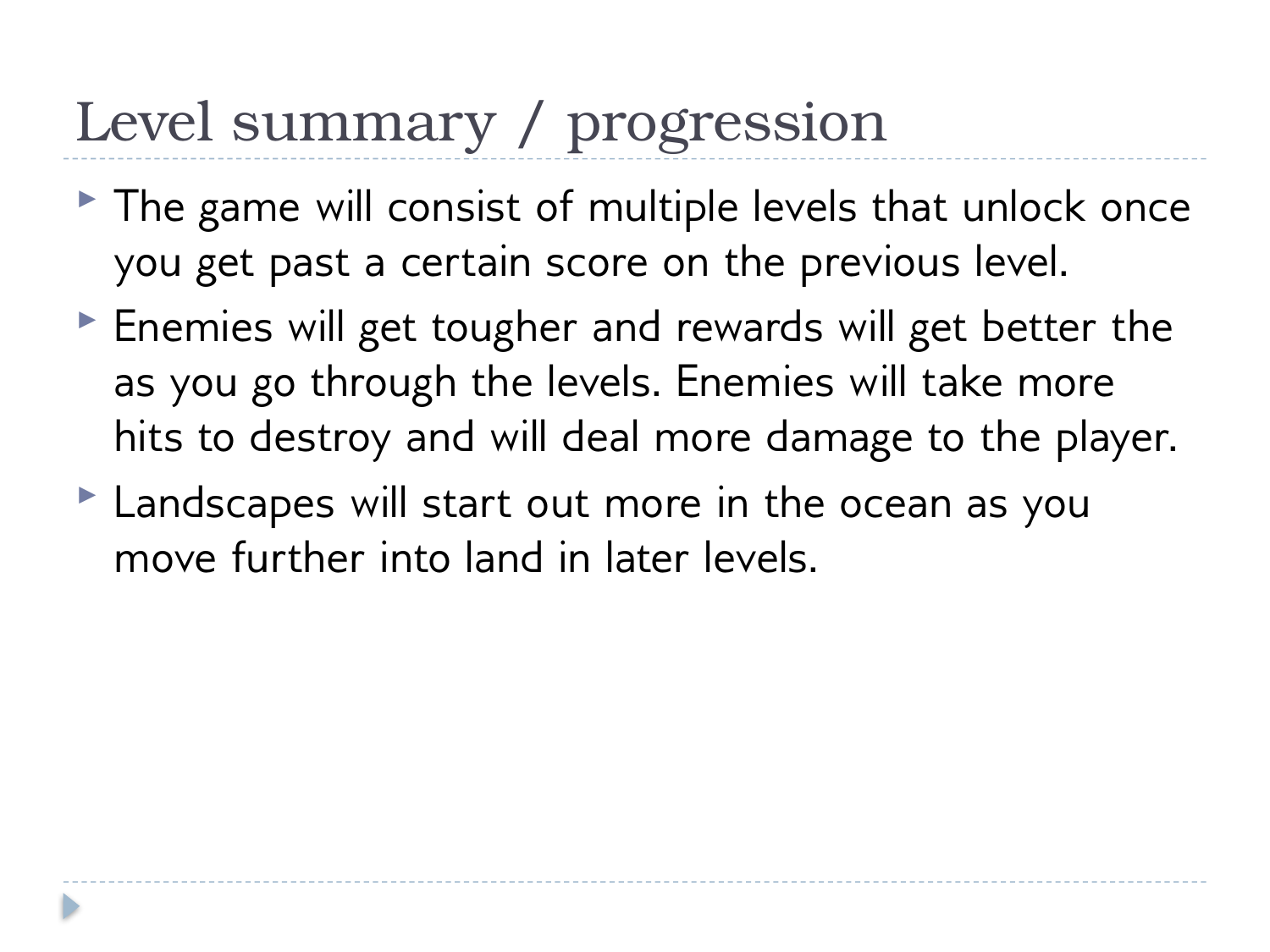

# Level summary / progression
The game will consist of multiple levels that unlock once you get past a certain score on the previous level.
Enemies will get tougher and rewards will get better the as you go through the levels. Enemies will take more hits to destroy and will deal more damage to the player.
Landscapes will start out more in the ocean as you move further into land in later levels.